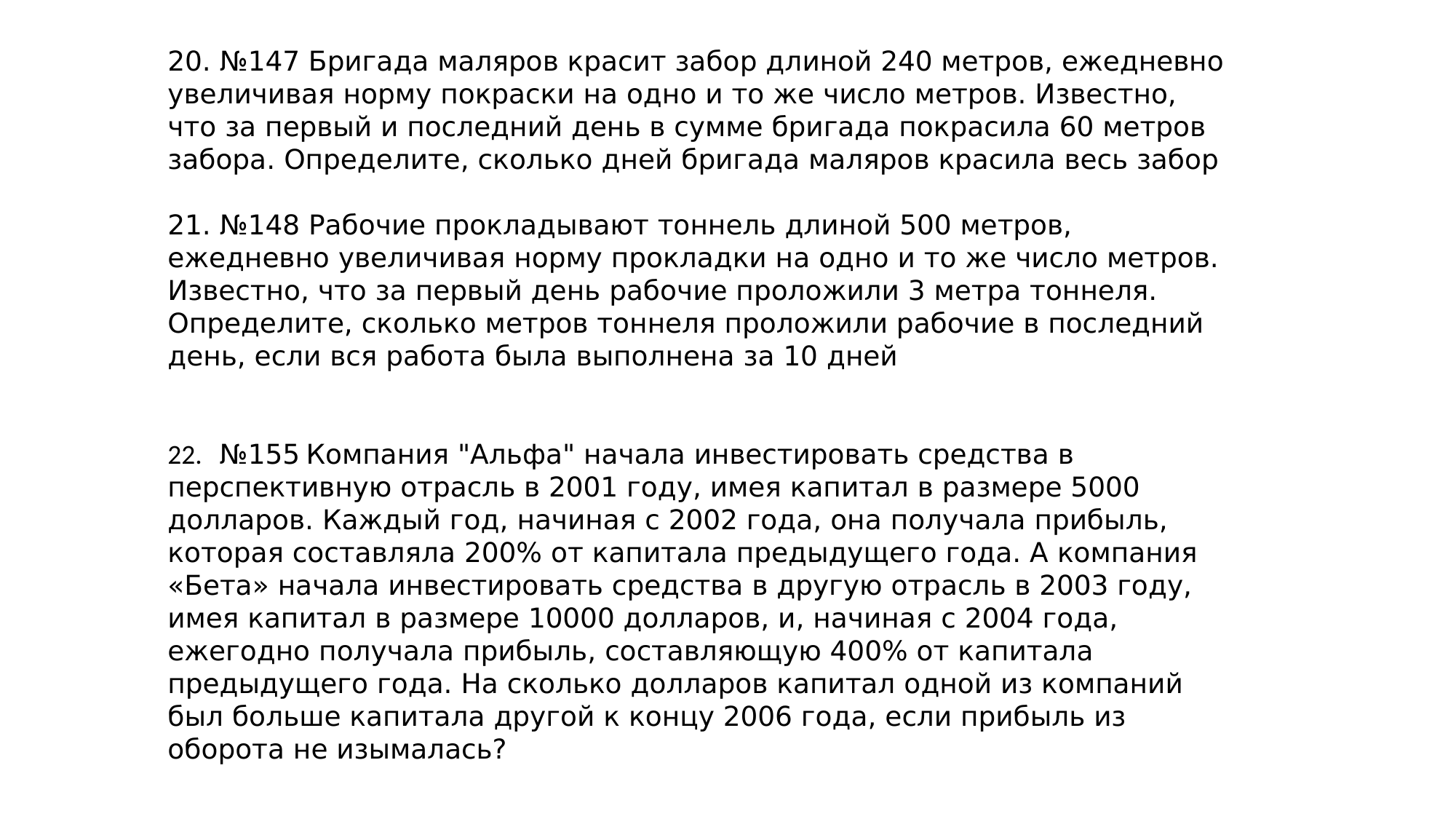

20. №147 Бригада маляров красит забор длиной 240 метров, ежедневно увеличивая норму покраски на одно и то же число метров. Известно, что за первый и последний день в сумме бригада покрасила 60 метров забора. Определите, сколько дней бригада маляров красила весь забор

21. №148 Рабочие прокладывают тоннель длиной 500 метров, ежедневно увеличивая норму прокладки на одно и то же число метров. Известно, что за первый день рабочие проложили 3 метра тоннеля. Определите, сколько метров тоннеля проложили рабочие в последний день, если вся работа была выполнена за 10 дней

22.  №155 Компания "Альфа" начала инвестировать средства в перспективную отрасль в 2001 году, имея капитал в размере 5000 долларов. Каждый год, начиная с 2002 года, она получала прибыль, которая составляла 200% от капитала предыдущего года. А компания «Бета» начала инвестировать средства в другую отрасль в 2003 году, имея капитал в размере 10000 долларов, и, начиная с 2004 года, ежегодно получала прибыль, составляющую 400% от капитала предыдущего года. На сколько долларов капитал одной из компаний был больше капитала другой к концу 2006 года, если прибыль из оборота не изымалась?